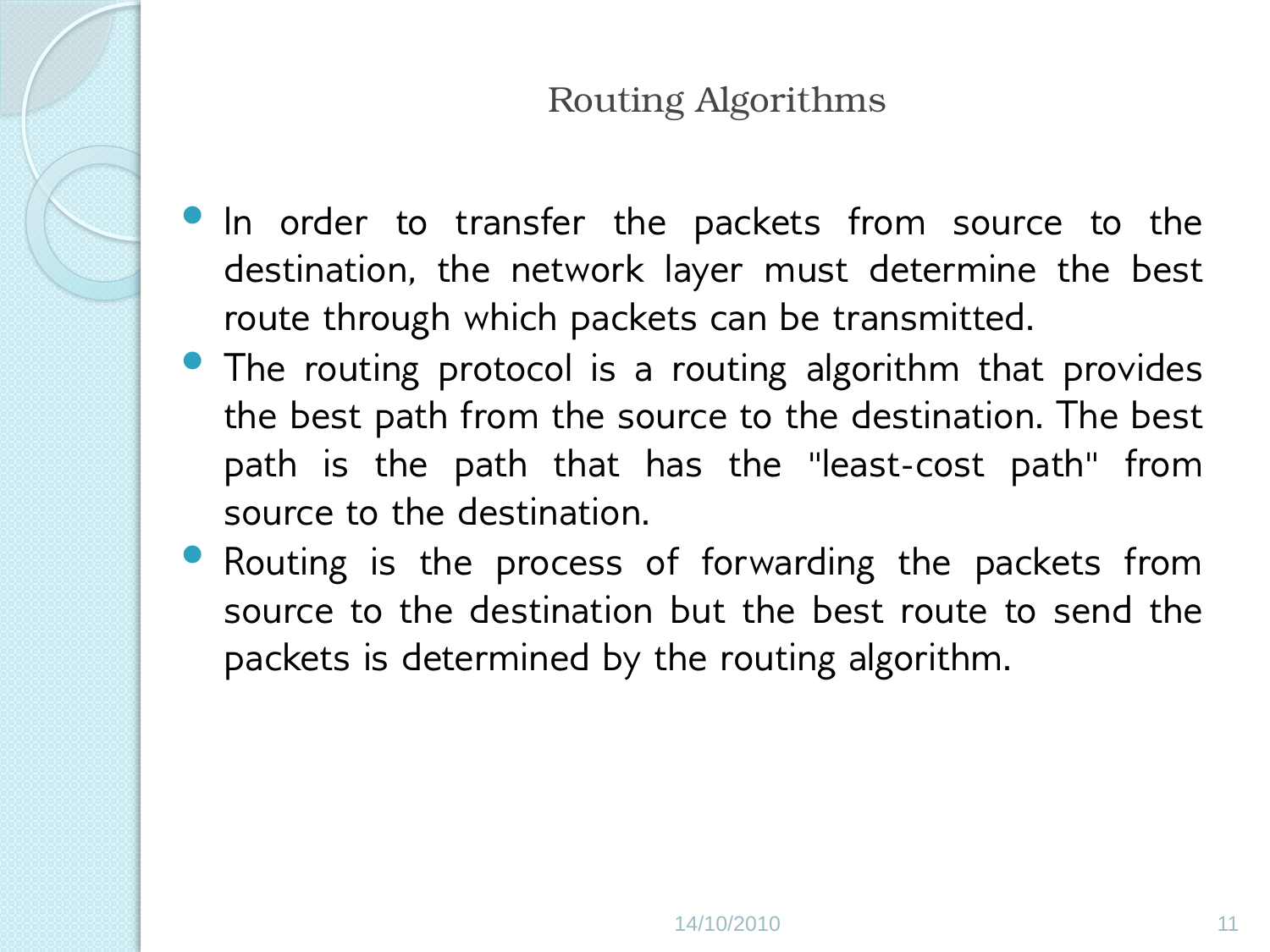

# Routing Algorithms
In order to transfer the packets from source to the destination, the network layer must determine the best route through which packets can be transmitted.
The routing protocol is a routing algorithm that provides the best path from the source to the destination. The best path is the path that has the "least-cost path" from source to the destination.
Routing is the process of forwarding the packets from source to the destination but the best route to send the packets is determined by the routing algorithm.

14/10/2010
11